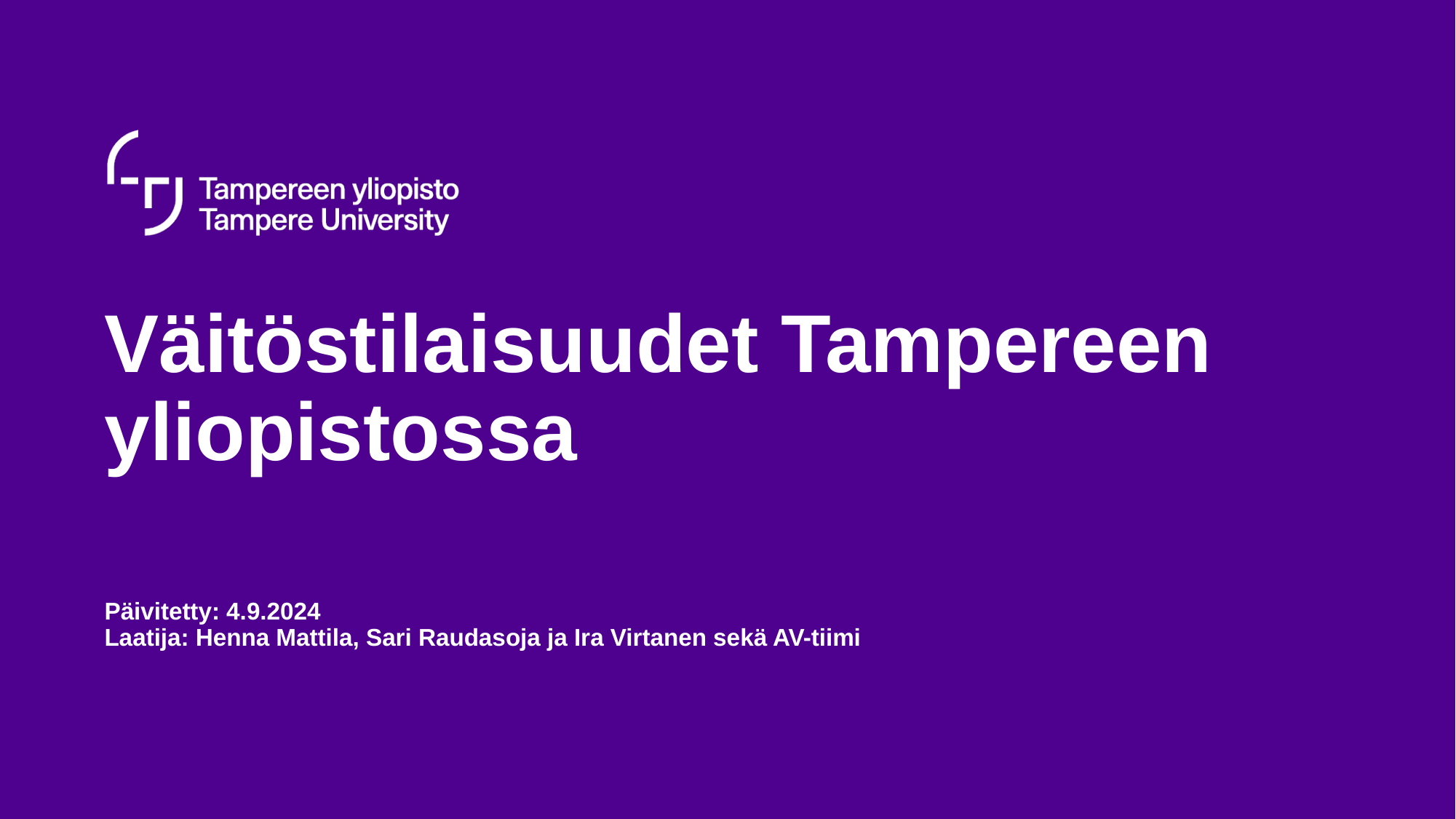

# Väitöstilaisuudet Tampereen yliopistossa Päivitetty: 4.9.2024 Laatija: Henna Mattila, Sari Raudasoja ja Ira Virtanen sekä AV-tiimi